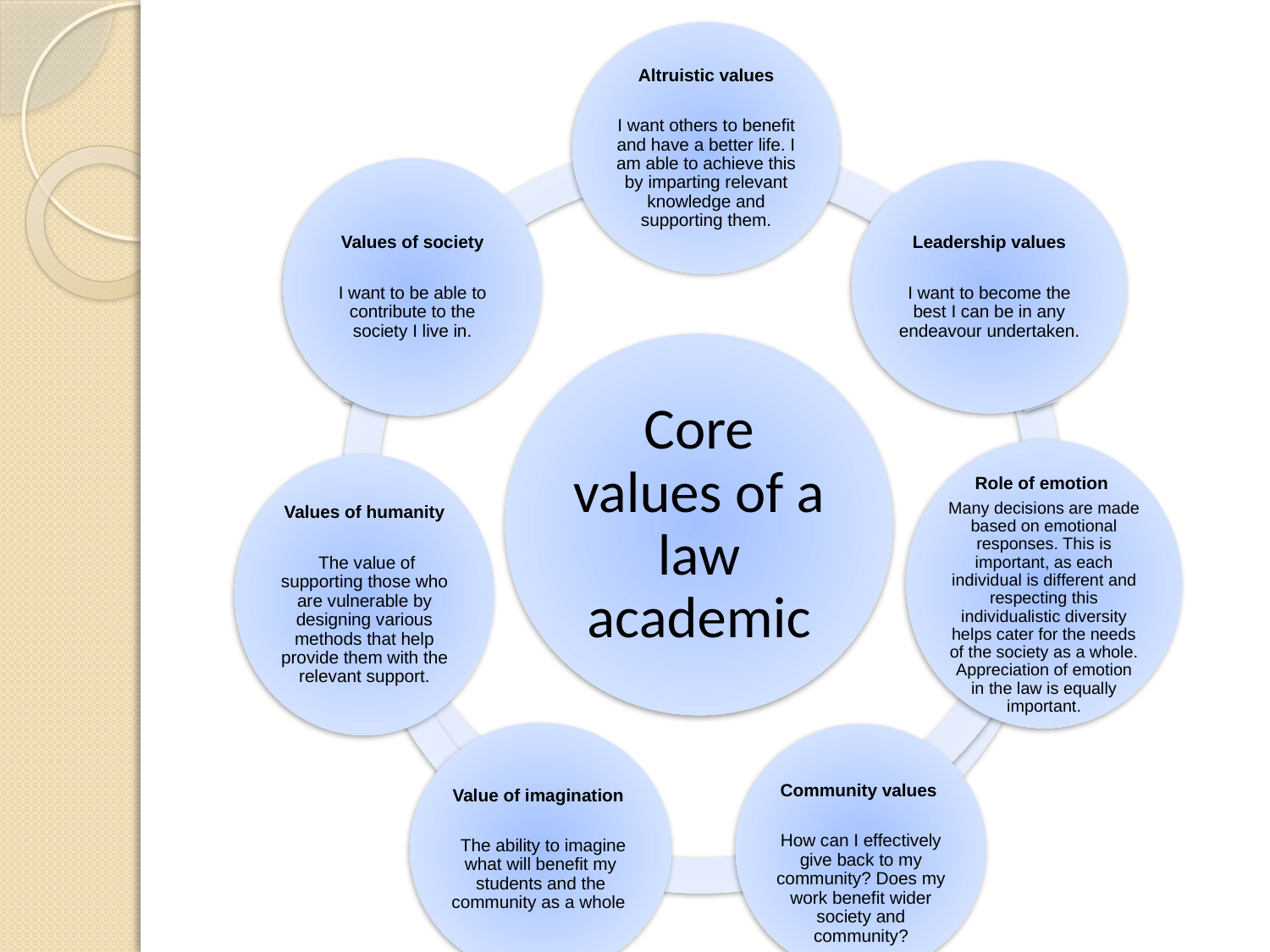

#
Core values of a law academic
Altruistic values

I want others to benefit and have a better life. I am able to achieve this by imparting relevant knowledge and supporting them.
Leadership values

I want to become the best I can be in any endeavour undertaken.

Role of emotion
Many decisions are made based on emotional responses. This is important, as each individual is different and respecting this individualistic diversity helps cater for the needs of the society as a whole. Appreciation of emotion in the law is equally important.

Community values

How can I effectively give back to my community? Does my work benefit wider society and community?
Value of imagination

 The ability to imagine what will benefit my students and the community as a whole
Values of humanity

 The value of supporting those who are vulnerable by designing various methods that help provide them with the relevant support.
Values of society

I want to be able to contribute to the society I live in.